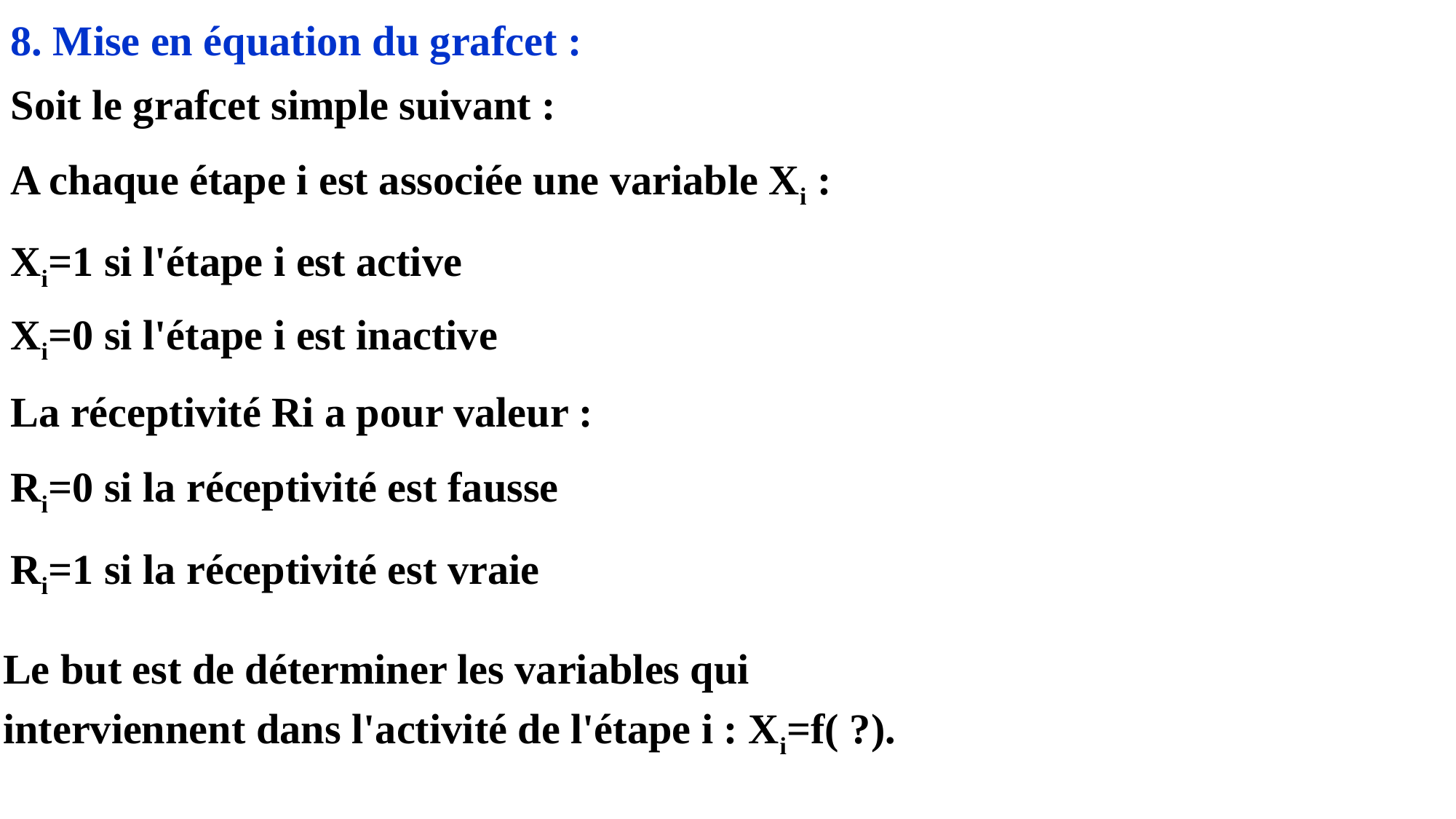

8. Mise en équation du grafcet :
Soit le grafcet simple suivant :
A chaque étape i est associée une variable Xi :
Xi=1 si l'étape i est active
Xi=0 si l'étape i est inactive
La réceptivité Ri a pour valeur :
Ri=0 si la réceptivité est fausse
Ri=1 si la réceptivité est vraie
Le but est de déterminer les variables qui interviennent dans l'activité de l'étape i : Xi=f( ?).